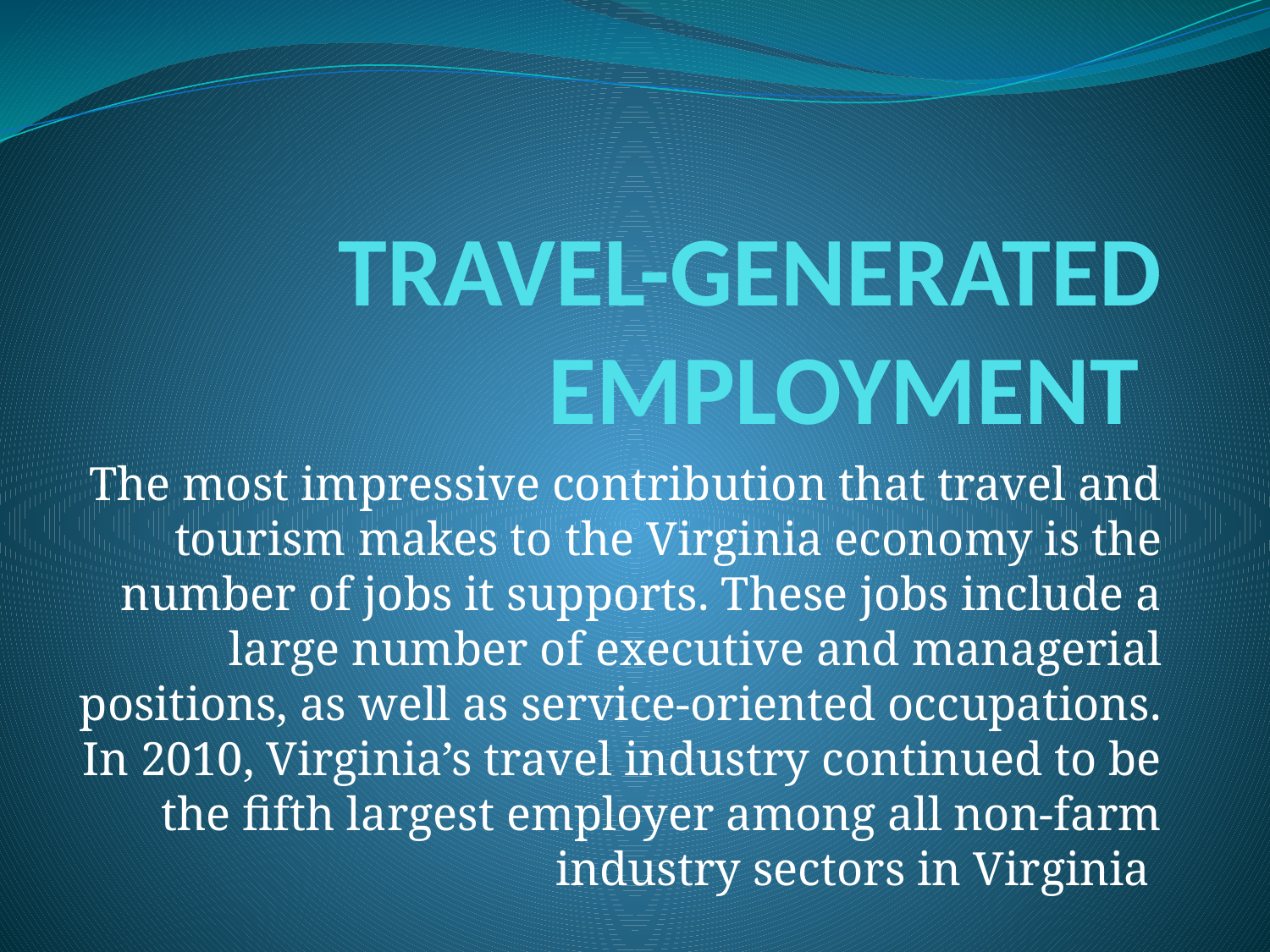

# TRAVEL-GENERATED EMPLOYMENT
The most impressive contribution that travel and tourism makes to the Virginia economy is the number of jobs it supports. These jobs include a large number of executive and managerial positions, as well as service-oriented occupations. In 2010, Virginia’s travel industry continued to be the fifth largest employer among all non-farm industry sectors in Virginia